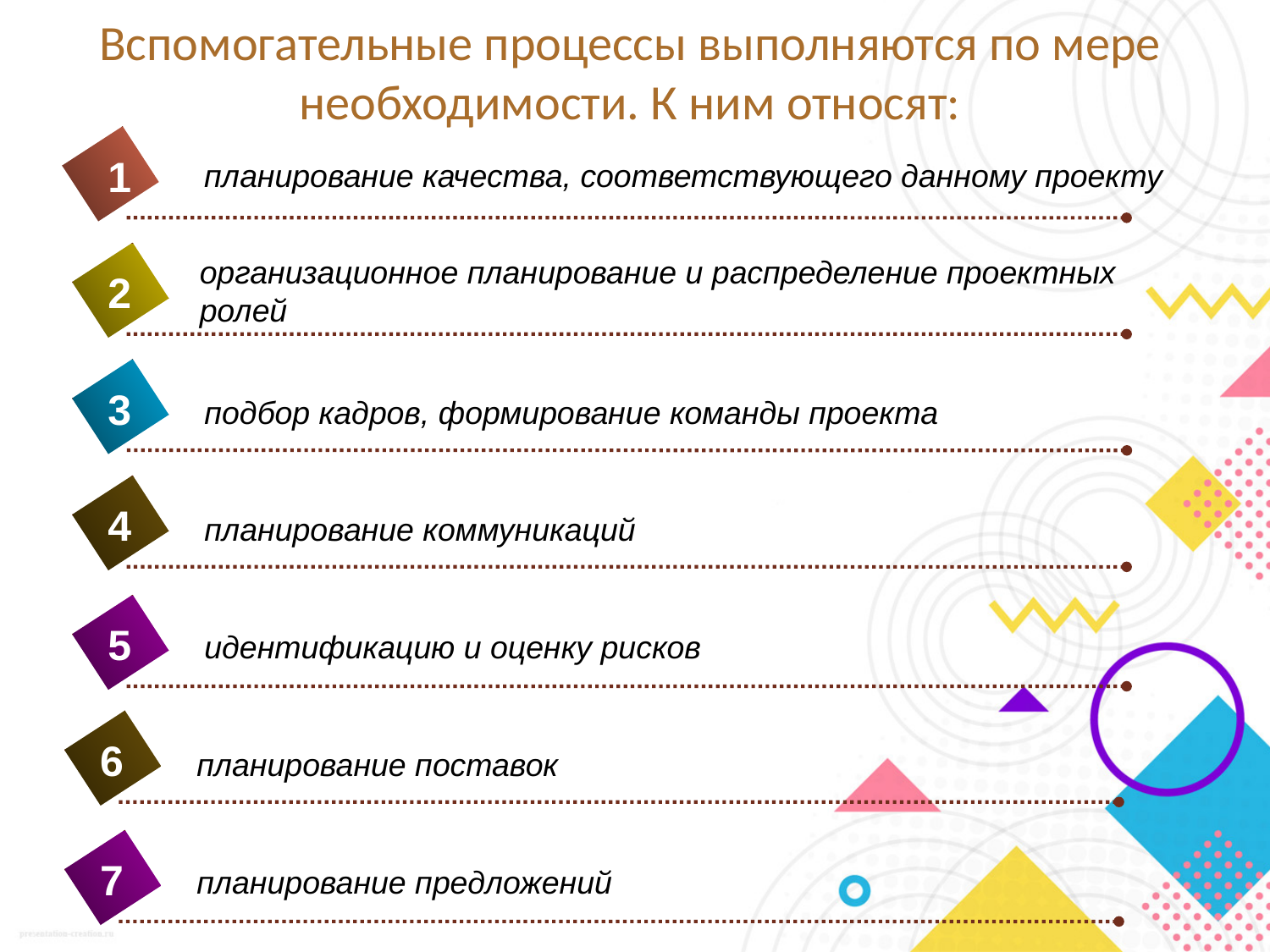

# Вспомогательные процессы выполняются по мере необходимости. К ним относят:

1
планирование качества, соответствующего данному проекту

организационное планирование и распределение проектных ролей

2

3
подбор кадров, формирование команды проекта

4
планирование коммуникаций

5
идентификацию и оценку рисков

6
планирование поставок

7
планирование предложений